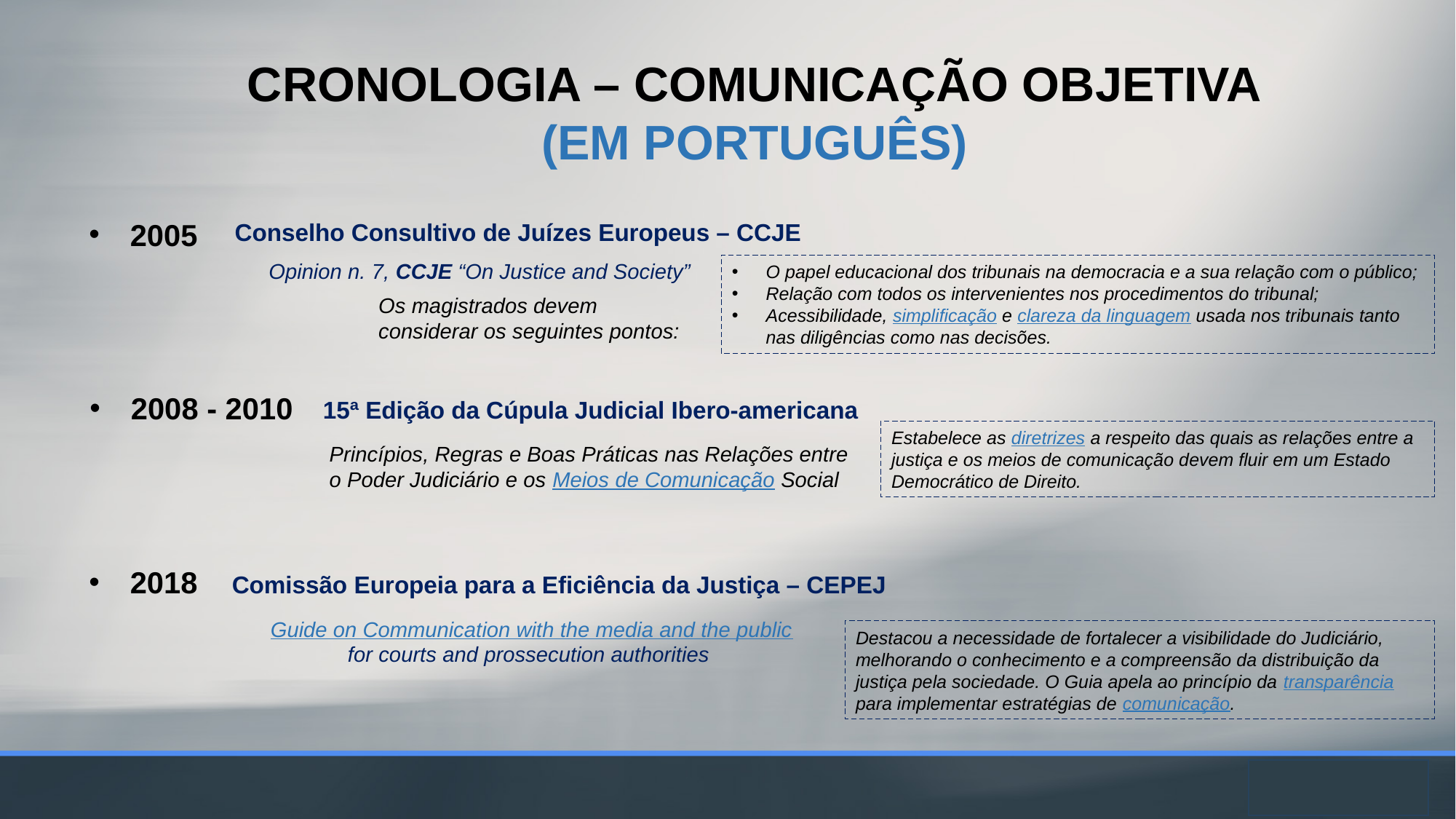

cronologia – comunicação objetiva
(em português)
2005
Conselho Consultivo de Juízes Europeus – CCJE
Opinion n. 7, CCJE “On Justice and Society”
O papel educacional dos tribunais na democracia e a sua relação com o público;
Relação com todos os intervenientes nos procedimentos do tribunal;
Acessibilidade, simplificação e clareza da linguagem usada nos tribunais tanto nas diligências como nas decisões.
Os magistrados devem considerar os seguintes pontos:
2008 - 2010
15ª Edição da Cúpula Judicial Ibero-americana
Estabelece as diretrizes a respeito das quais as relações entre a justiça e os meios de comunicação devem fluir em um Estado Democrático de Direito.
Princípios, Regras e Boas Práticas nas Relações entre o Poder Judiciário e os Meios de Comunicação Social
2018
Comissão Europeia para a Eficiência da Justiça – CEPEJ
Guide on Communication with the media and the public for courts and prossecution authorities
Destacou a necessidade de fortalecer a visibilidade do Judiciário, melhorando o conhecimento e a compreensão da distribuição da justiça pela sociedade. O Guia apela ao princípio da transparência para implementar estratégias de comunicação.